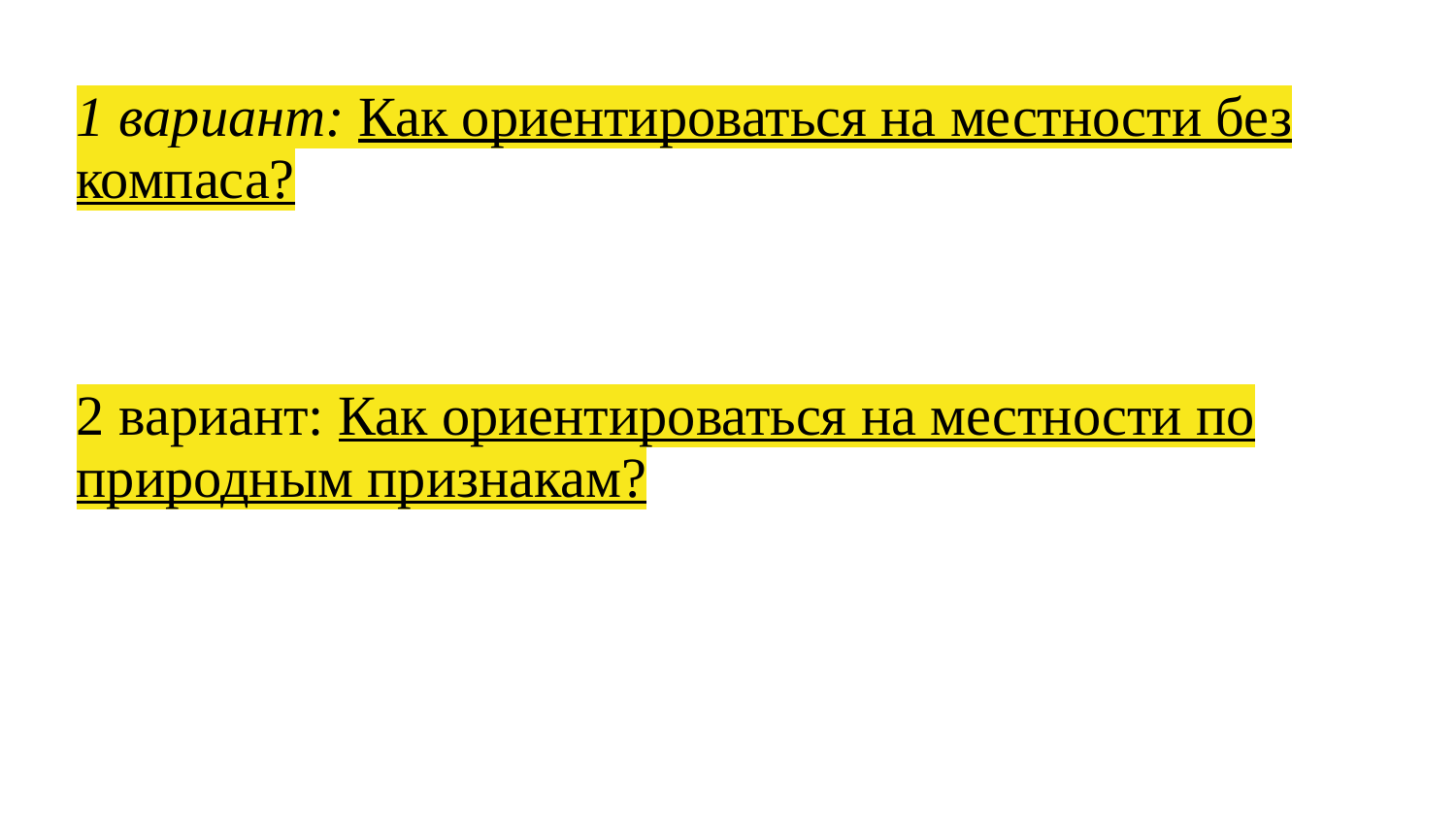

# 1 вариант: Как ориентироваться на местности без компаса?

2 вариант: Как ориентироваться на местности по природным признакам?